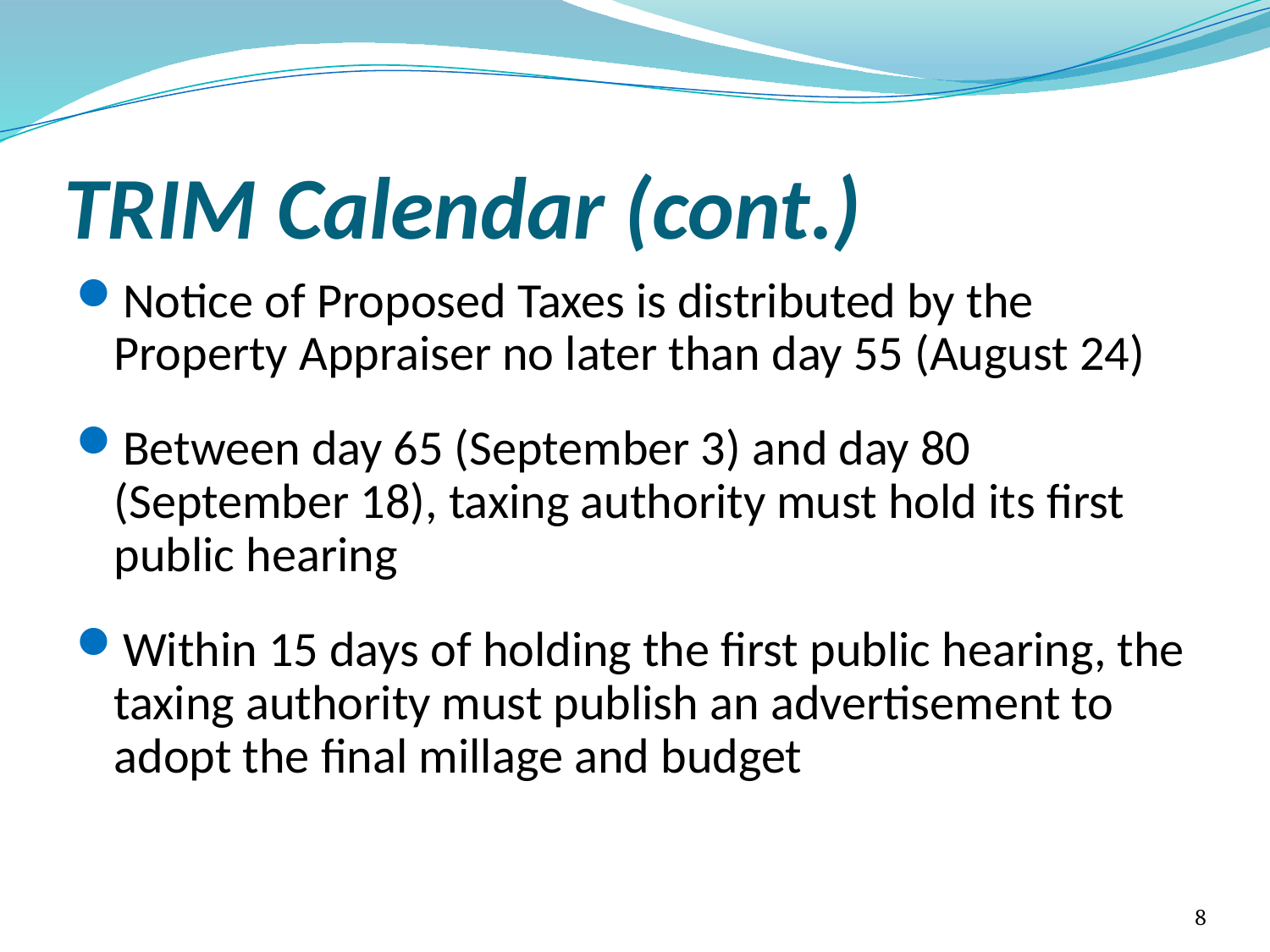

# TRIM Calendar (cont.)
Notice of Proposed Taxes is distributed by the Property Appraiser no later than day 55 (August 24)

Between day 65 (September 3) and day 80 (September 18), taxing authority must hold its first public hearing

Within 15 days of holding the first public hearing, the taxing authority must publish an advertisement to adopt the final millage and budget
8